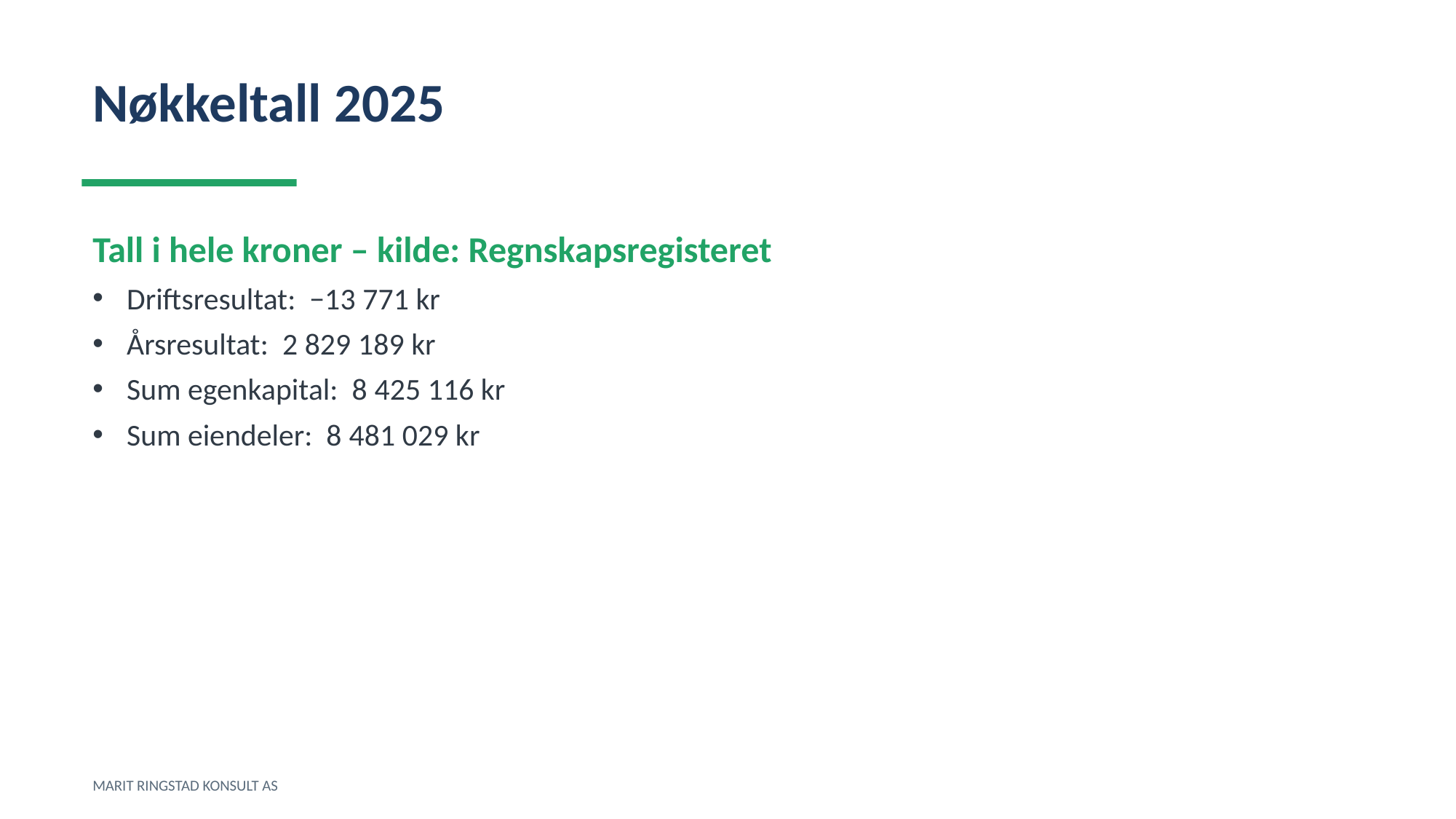

Nøkkeltall 2025

Tall i hele kroner – kilde: Regnskapsregisteret
Driftsresultat:  −13 771 kr
Årsresultat:  2 829 189 kr
Sum egenkapital:  8 425 116 kr
Sum eiendeler:  8 481 029 kr
MARIT RINGSTAD KONSULT AS